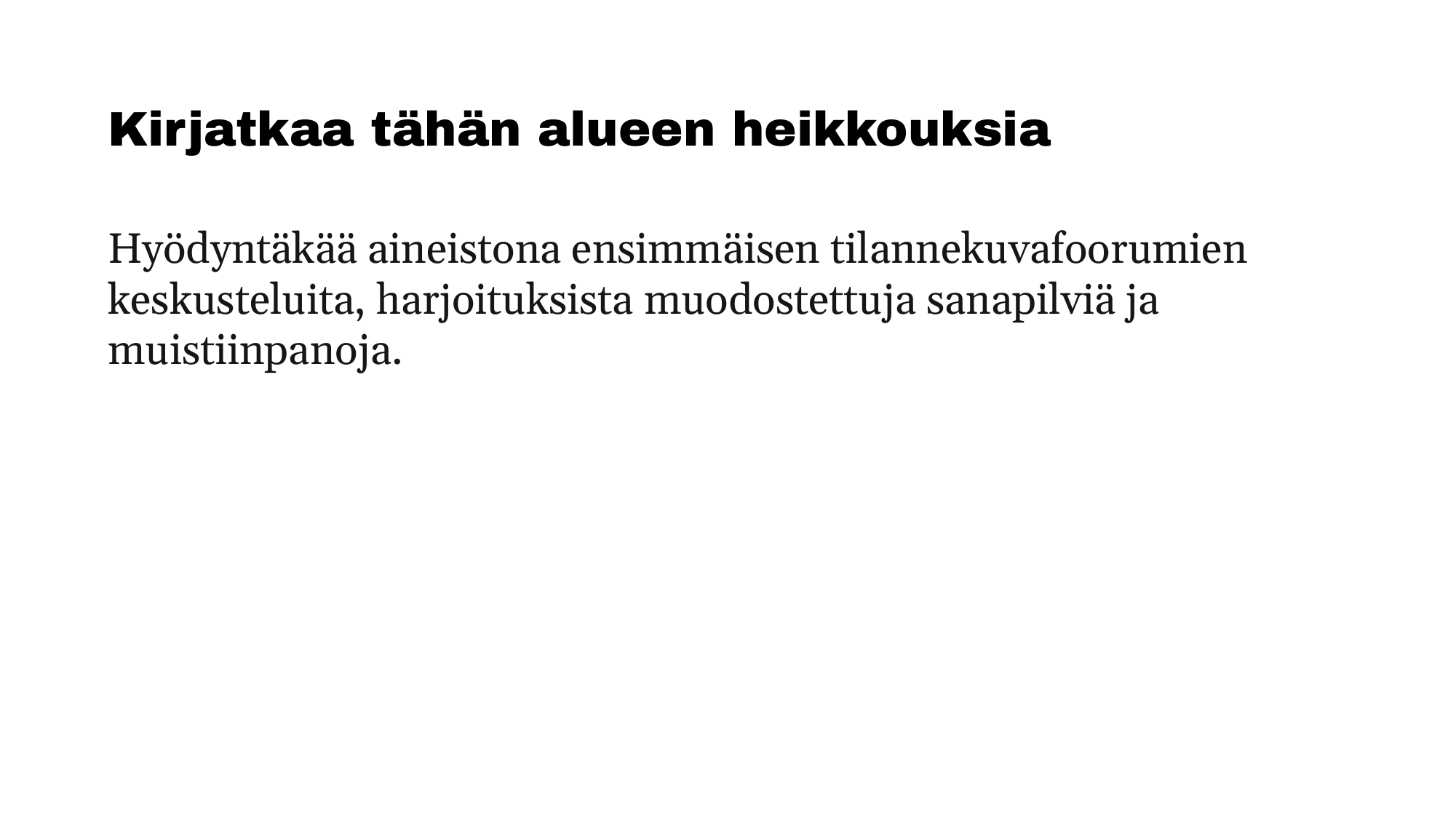

Kirjatkaa tähän alueen heikkouksia
Hyödyntäkää aineistona ensimmäisen tilannekuvafoorumien keskusteluita, harjoituksista muodostettuja sanapilviä ja muistiinpanoja.